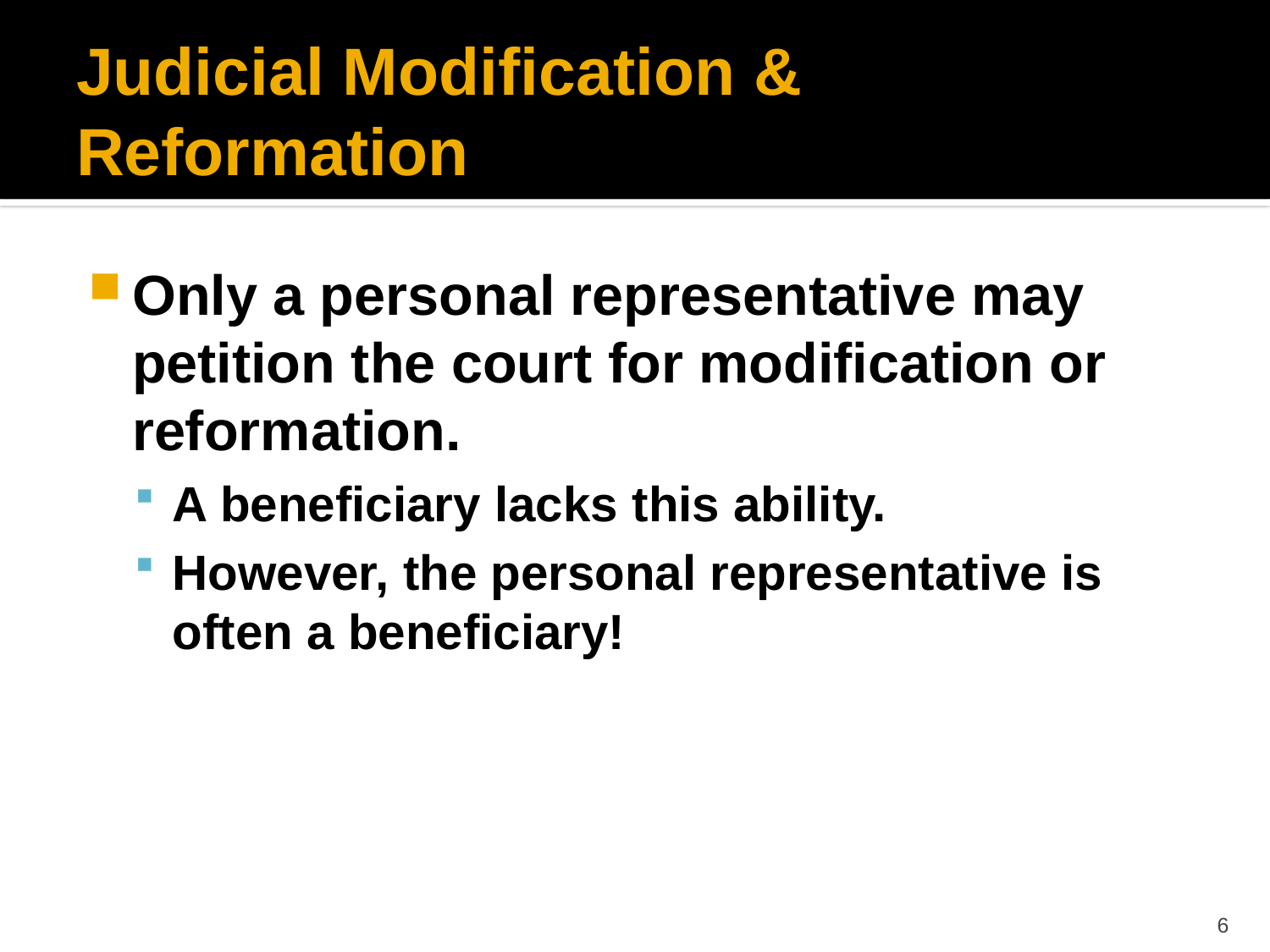

# Judicial Modification & Reformation
Only a personal representative may petition the court for modification or reformation.
A beneficiary lacks this ability.
However, the personal representative is often a beneficiary!
6